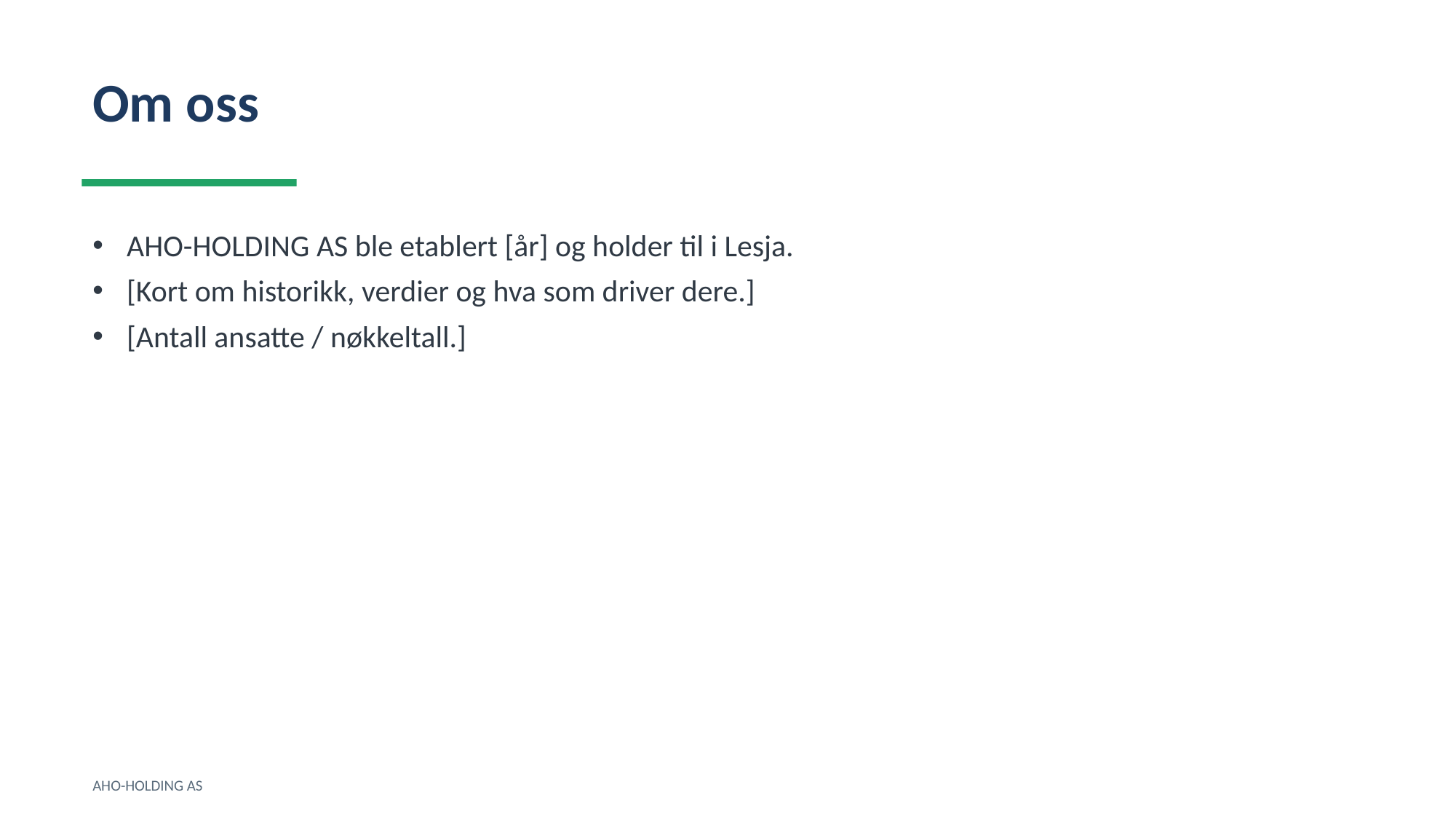

Om oss

AHO-HOLDING AS ble etablert [år] og holder til i Lesja.
[Kort om historikk, verdier og hva som driver dere.]
[Antall ansatte / nøkkeltall.]
AHO-HOLDING AS